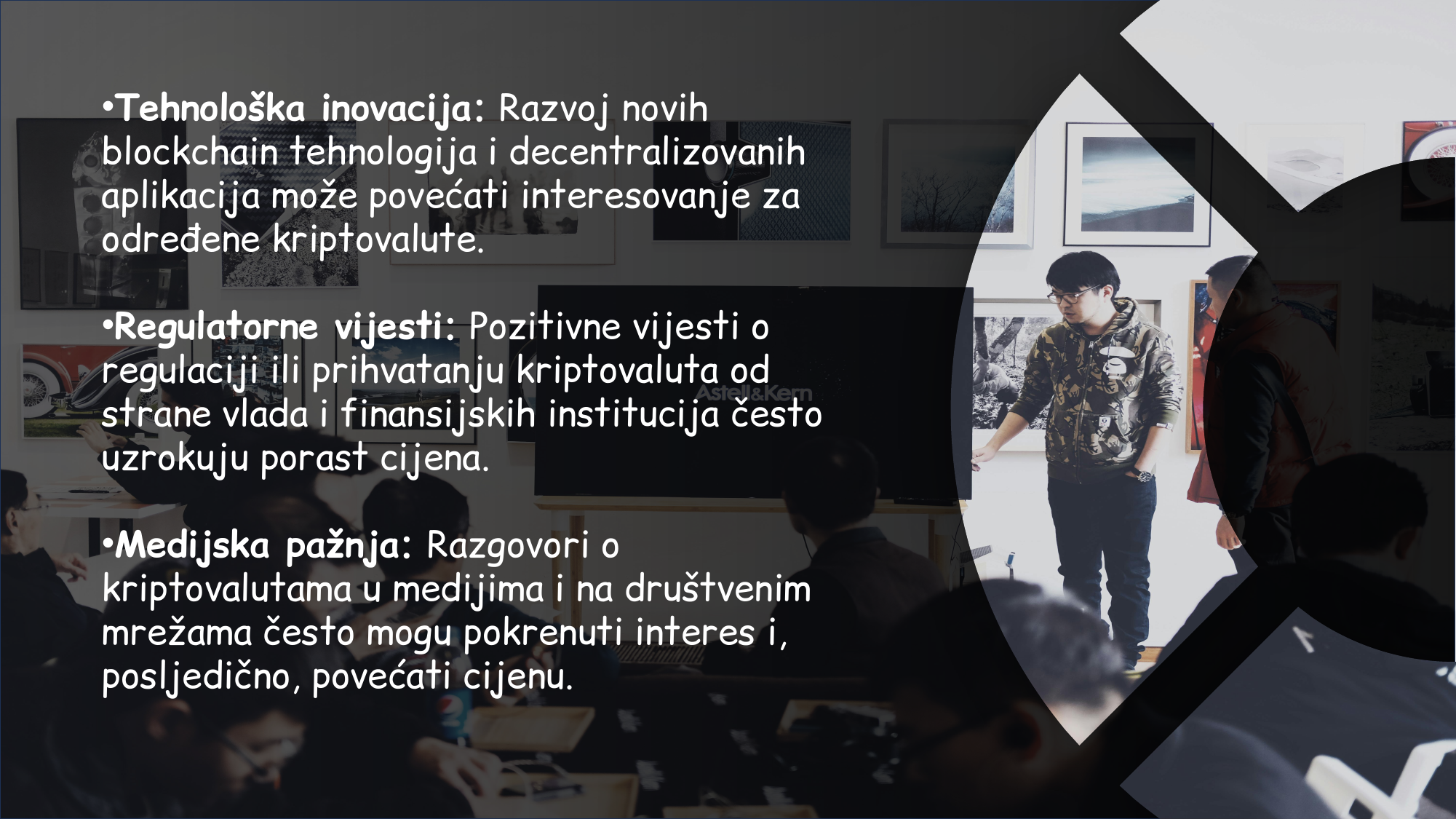

Tehnološka inovacija: Razvoj novih blockchain tehnologija i decentralizovanih aplikacija može povećati interesovanje za određene kriptovalute.

Regulatorne vijesti: Pozitivne vijesti o regulaciji ili prihvatanju kriptovaluta od strane vlada i finansijskih institucija često uzrokuju porast cijena.

Medijska pažnja: Razgovori o kriptovalutama u medijima i na društvenim mrežama često mogu pokrenuti interes i, posljedično, povećati cijenu.